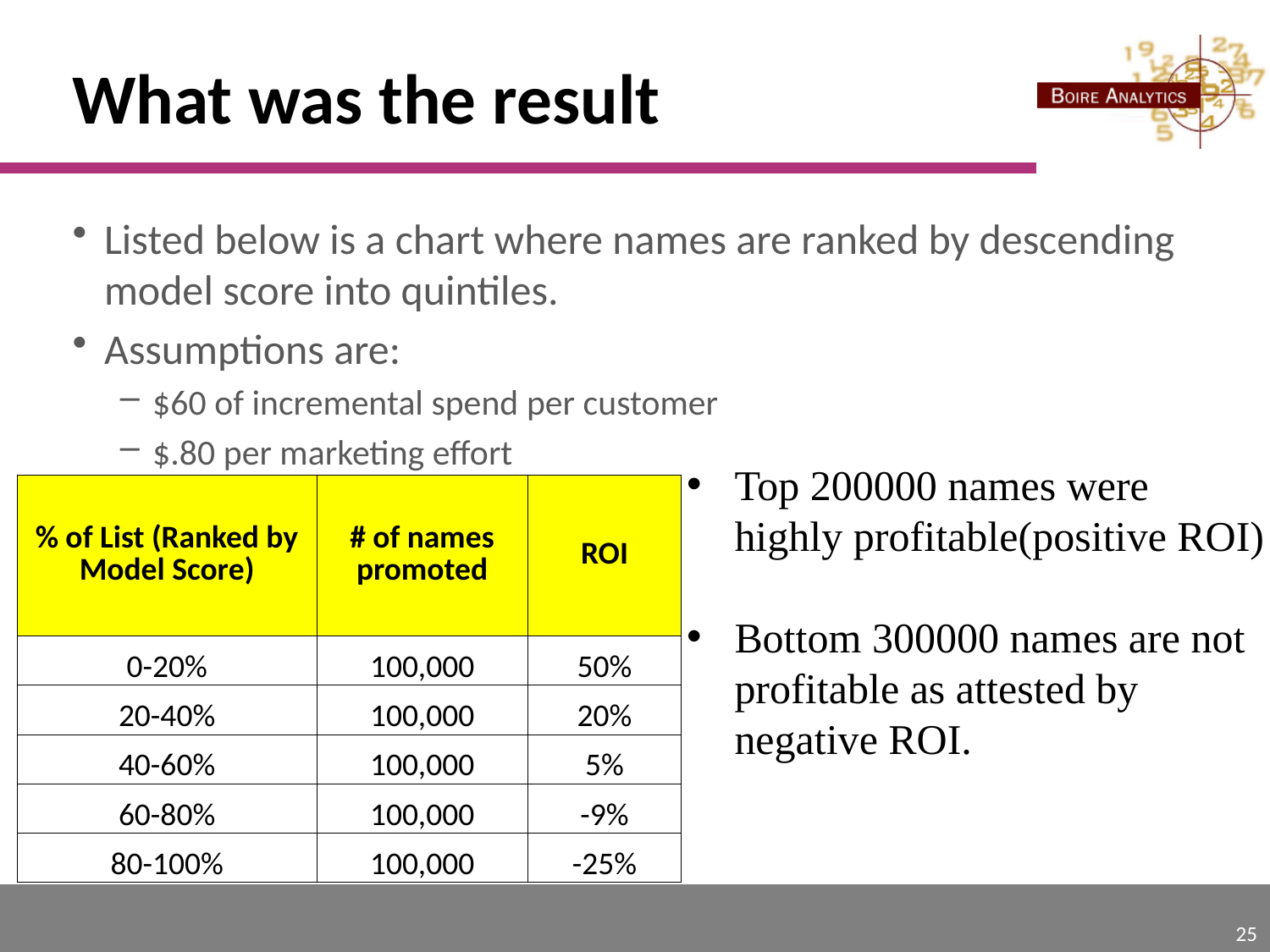

# What was the result
Listed below is a chart where names are ranked by descending model score into quintiles.
Assumptions are:
$60 of incremental spend per customer
$.80 per marketing effort
Top 200000 names were
highly profitable(positive ROI)
Bottom 300000 names are not
profitable as attested by
negative ROI.
| % of List (Ranked by Model Score) | # of names promoted | ROI |
| --- | --- | --- |
| 0-20% | 100,000 | 50% |
| 20-40% | 100,000 | 20% |
| 40-60% | 100,000 | 5% |
| 60-80% | 100,000 | -9% |
| 80-100% | 100,000 | -25% |
25